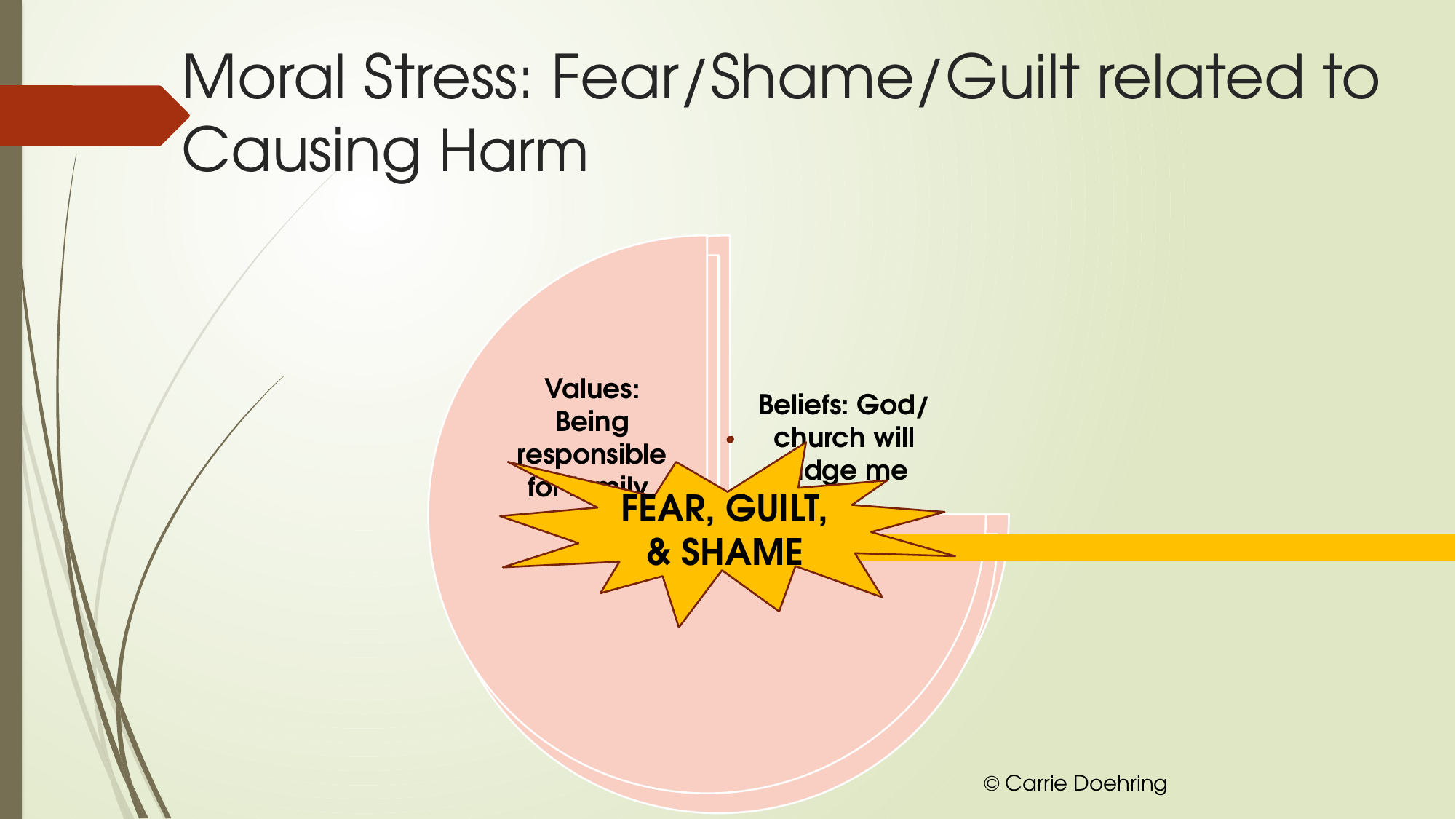

# Moral Stress: Fear/Shame/Guilt related to Causing Harm
Beliefs: God/ church will judge me
Coping Practices: Past: work harder to hold family together
Values: Being responsible for family

FEAR, GUILT, & SHAME
© Carrie Doehring